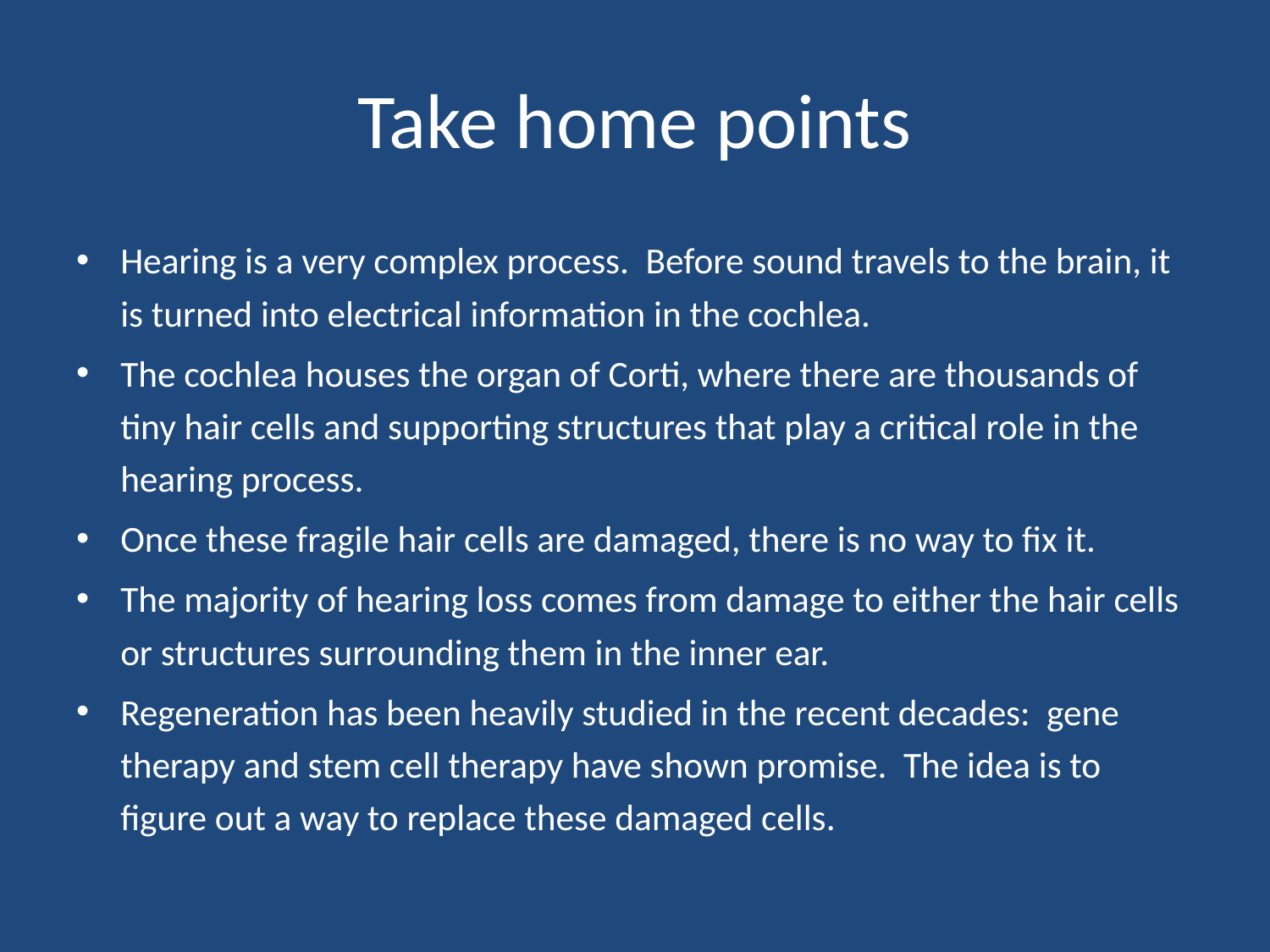

# Take home points
Hearing is a very complex process.  Before sound travels to the brain, it is turned into electrical information in the cochlea.
The cochlea houses the organ of Corti, where there are thousands of tiny hair cells and supporting structures that play a critical role in the hearing process.
Once these fragile hair cells are damaged, there is no way to fix it.
The majority of hearing loss comes from damage to either the hair cells or structures surrounding them in the inner ear.
Regeneration has been heavily studied in the recent decades:  gene therapy and stem cell therapy have shown promise.  The idea is to figure out a way to replace these damaged cells.